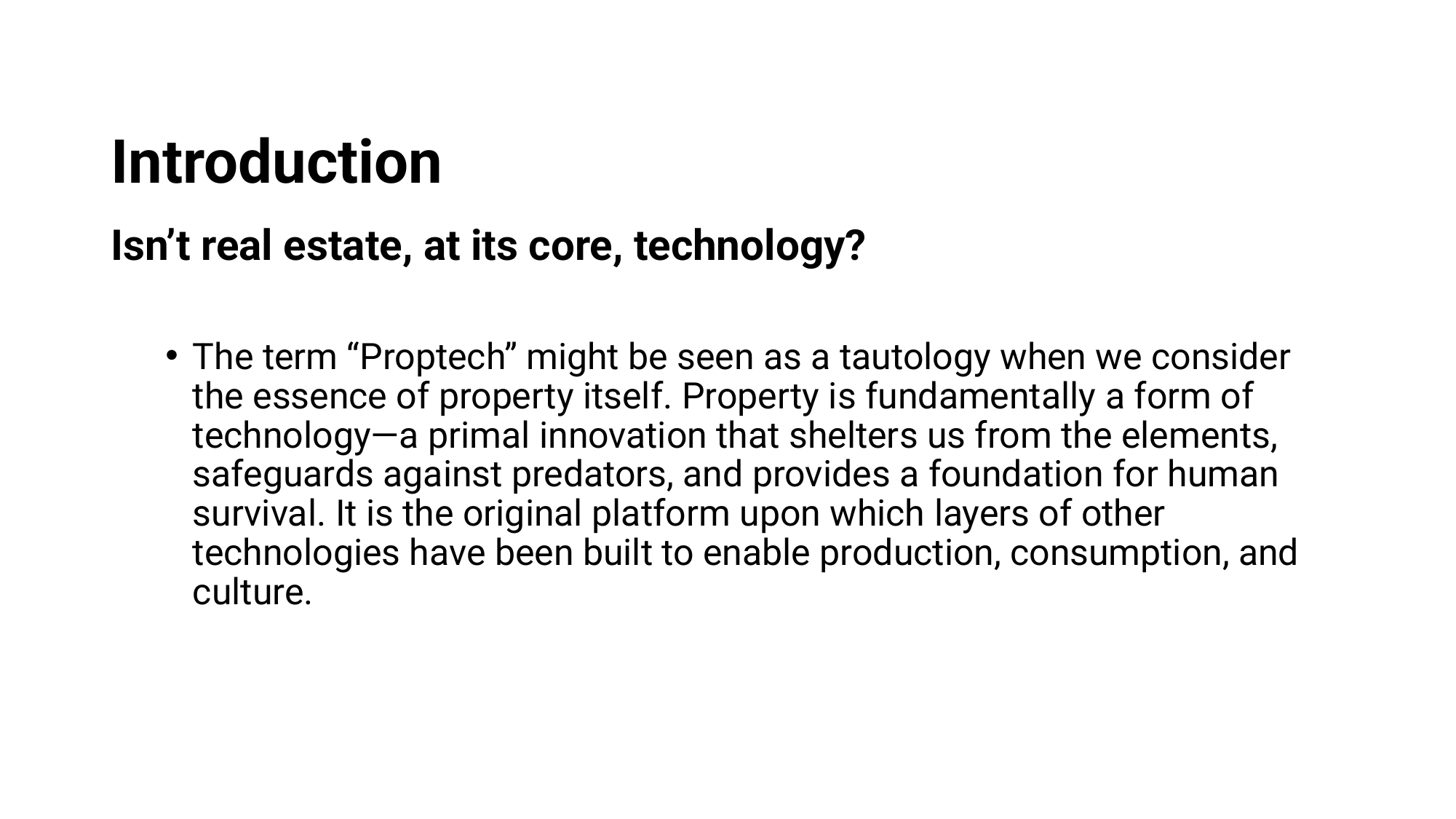

# Introduction
Isn’t real estate, at its core, technology?

The term “Proptech” might be seen as a tautology when we consider the essence of property itself. Property is fundamentally a form of technology—a primal innovation that shelters us from the elements, safeguards against predators, and provides a foundation for human survival. It is the original platform upon which layers of other technologies have been built to enable production, consumption, and culture.